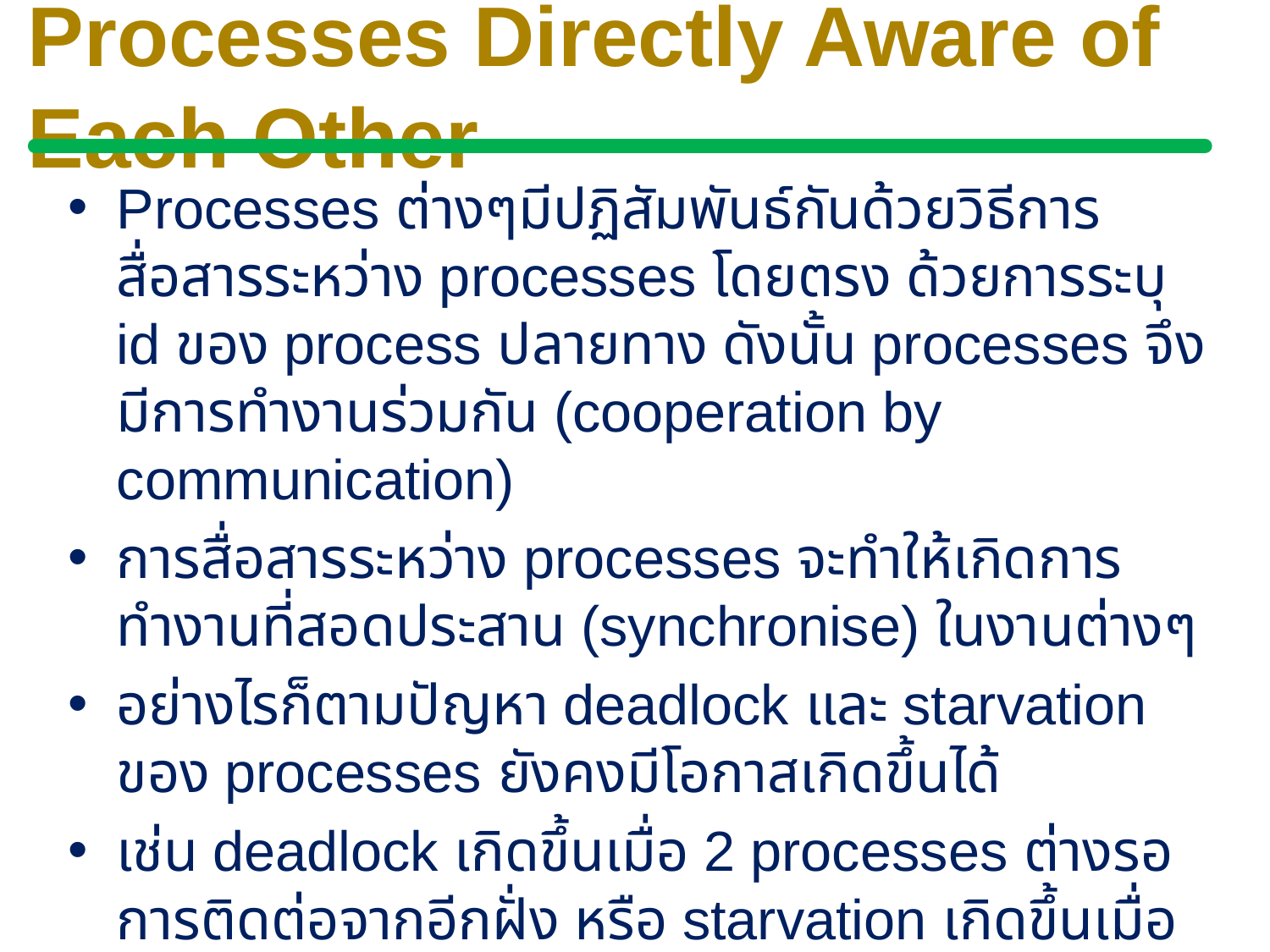

# Processes Directly Aware of Each Other
Processes ต่างๆมีปฏิสัมพันธ์กันด้วยวิธีการสื่อสารระหว่าง processes โดยตรง ด้วยการระบุ id ของ process ปลายทาง ดังนั้น processes จึงมีการทำงานร่วมกัน (cooperation by communication)
การสื่อสารระหว่าง processes จะทำให้เกิดการทำงานที่สอดประสาน (synchronise) ในงานต่างๆ
อย่างไรก็ตามปัญหา deadlock และ starvation ของ processes ยังคงมีโอกาสเกิดขึ้นได้
เช่น deadlock เกิดขึ้นเมื่อ 2 processes ต่างรอการติดต่อจากอีกฝั่ง หรือ starvation เกิดขึ้นเมื่อ P1 ต้องการติดต่อ P2 หรือ P3 และในทางกลับกัน P2 และ P3 ก็ต้องการสื่อสารกับ P1 อย่างไรก็ตาม P1 กับ P2 สื่อสารกันอย่างต่อเนื่องจน P3 ถูกลืม